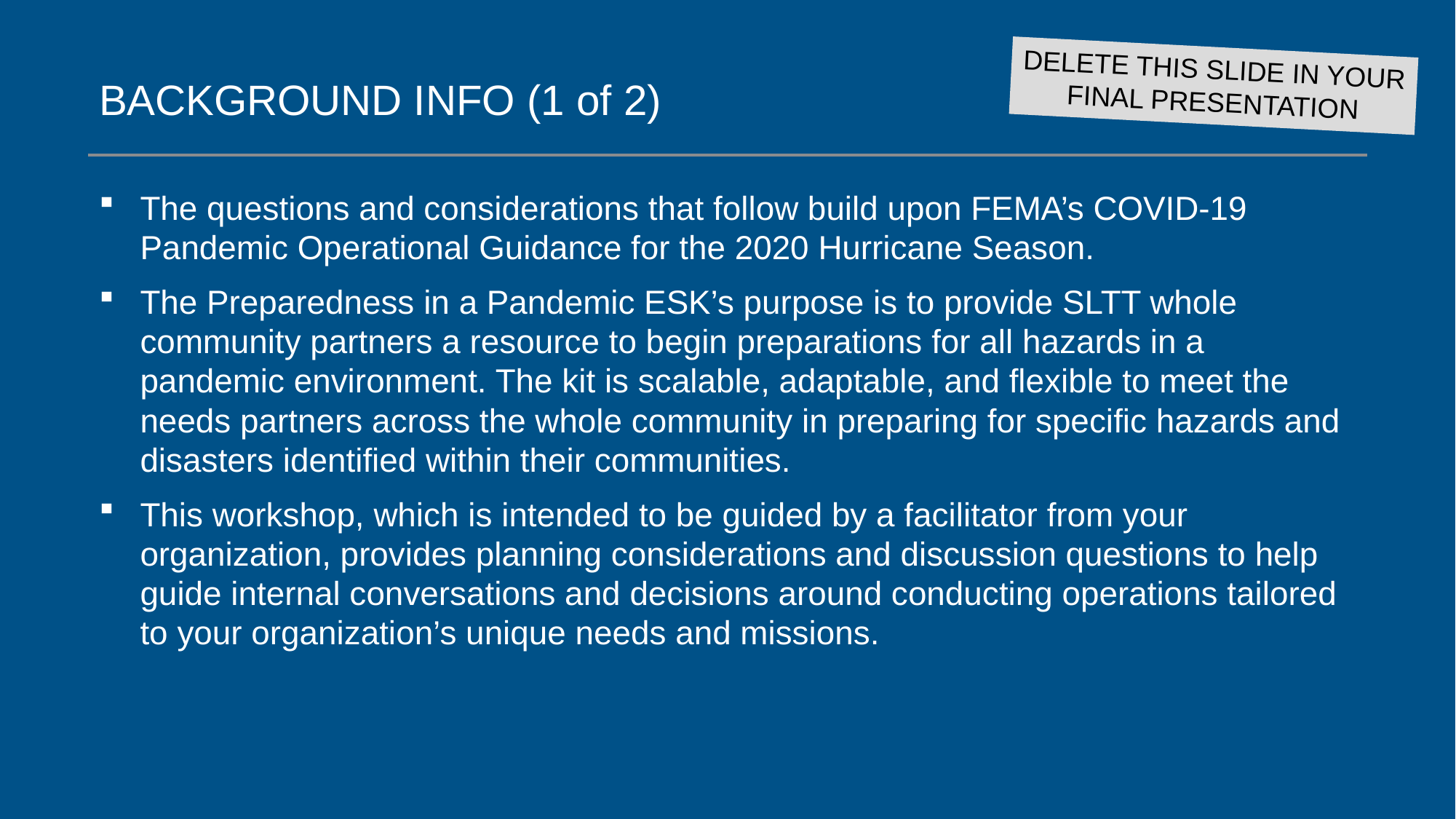

DELETE THIS SLIDE IN YOUR FINAL PRESENTATION
# BACKGROUND INFO (1 of 2)
The questions and considerations that follow build upon FEMA’s COVID-19 Pandemic Operational Guidance for the 2020 Hurricane Season.
The Preparedness in a Pandemic ESK’s purpose is to provide SLTT whole community partners a resource to begin preparations for all hazards in a pandemic environment. The kit is scalable, adaptable, and flexible to meet the needs partners across the whole community in preparing for specific hazards and disasters identified within their communities.
This workshop, which is intended to be guided by a facilitator from your organization, provides planning considerations and discussion questions to help guide internal conversations and decisions around conducting operations tailored to your organization’s unique needs and missions.